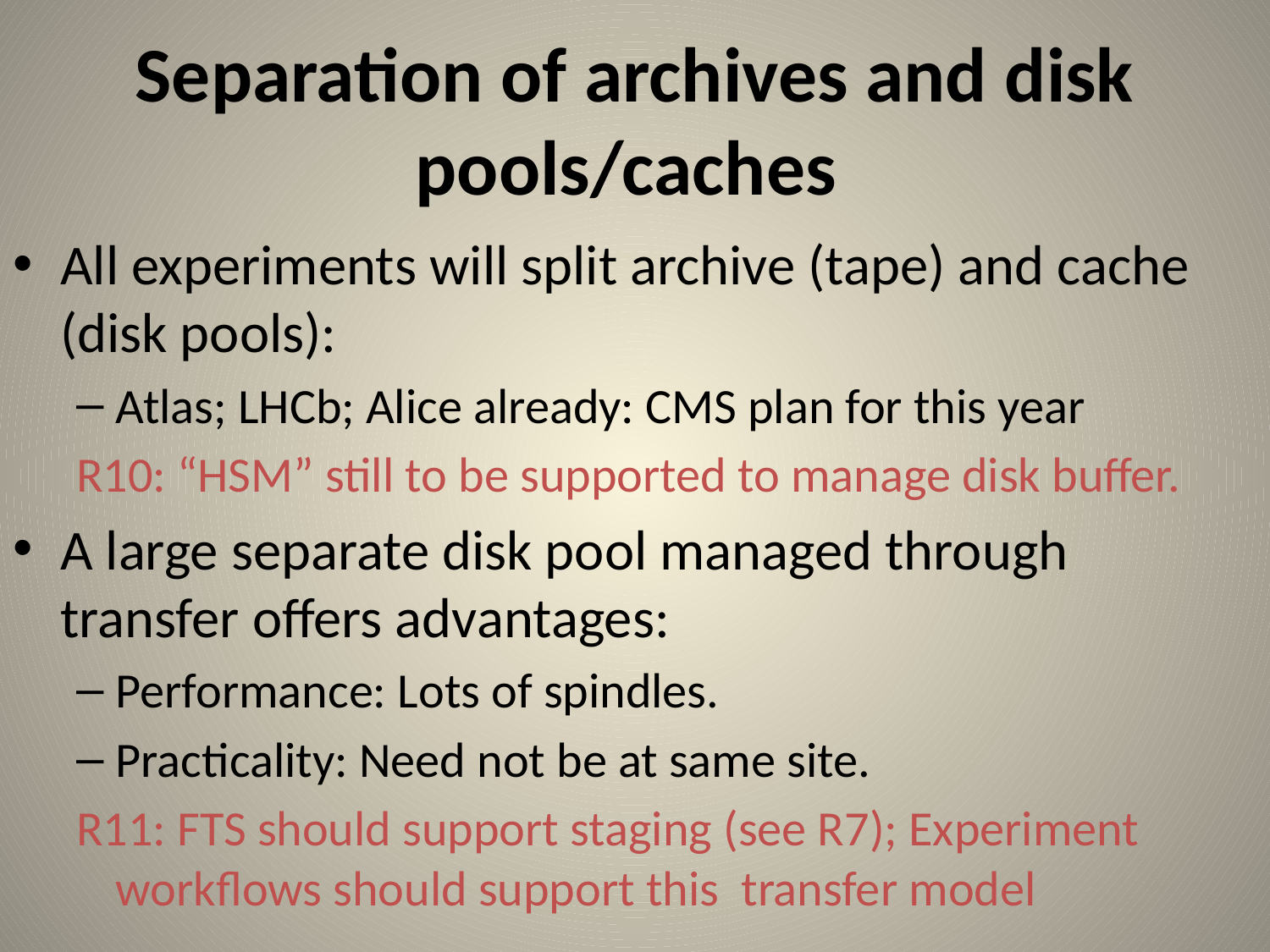

# Separation of archives and disk pools/caches
All experiments will split archive (tape) and cache (disk pools):
Atlas; LHCb; Alice already: CMS plan for this year
R10: “HSM” still to be supported to manage disk buffer.
A large separate disk pool managed through transfer offers advantages:
Performance: Lots of spindles.
Practicality: Need not be at same site.
R11: FTS should support staging (see R7); Experiment workflows should support this  transfer model